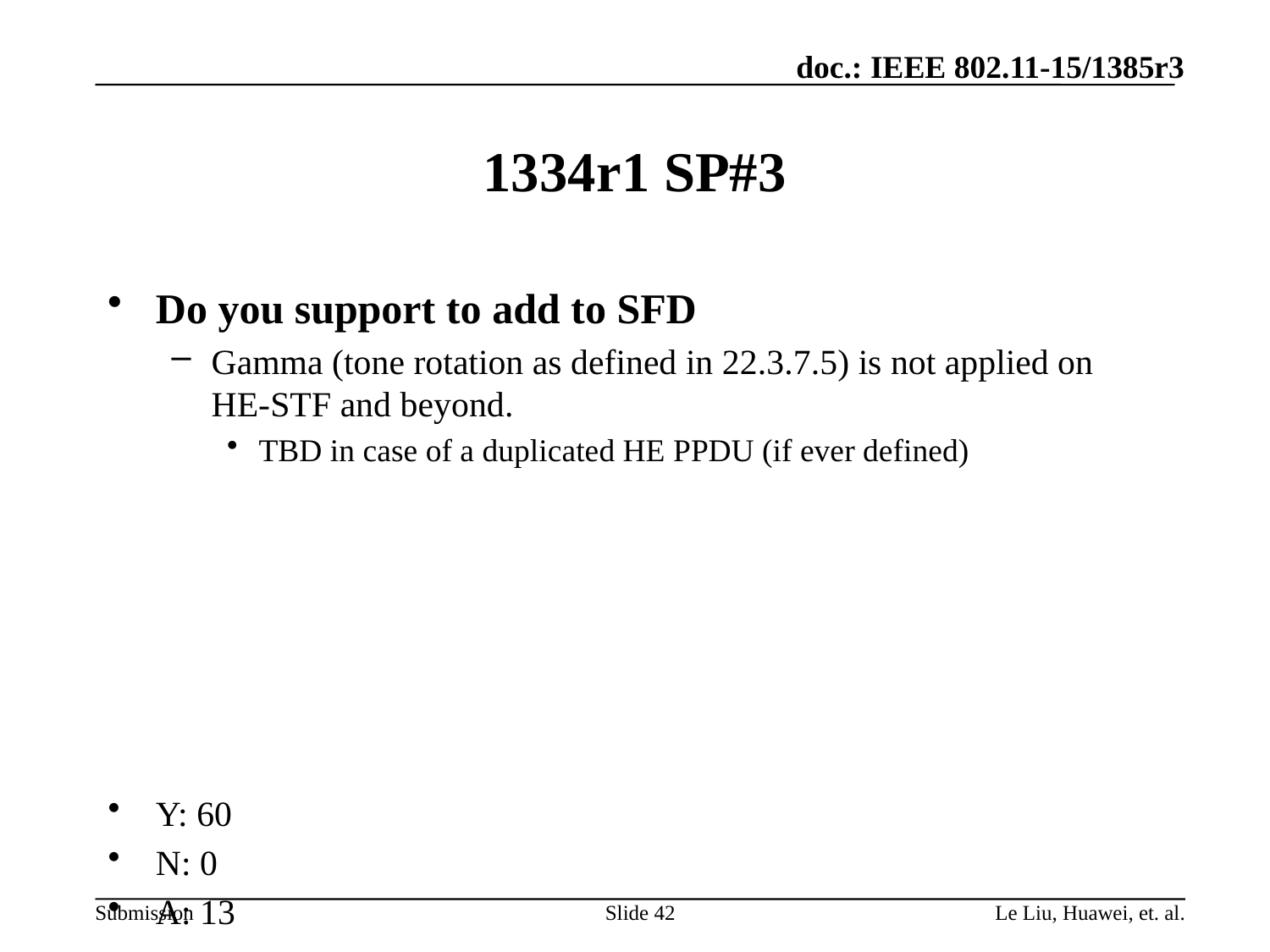

# 1334r1 SP#3
Do you support to add to SFD
Gamma (tone rotation as defined in 22.3.7.5) is not applied on HE-STF and beyond.
TBD in case of a duplicated HE PPDU (if ever defined)

Y: 60
N: 0
A: 13

Slide 42
Le Liu, Huawei, et. al.